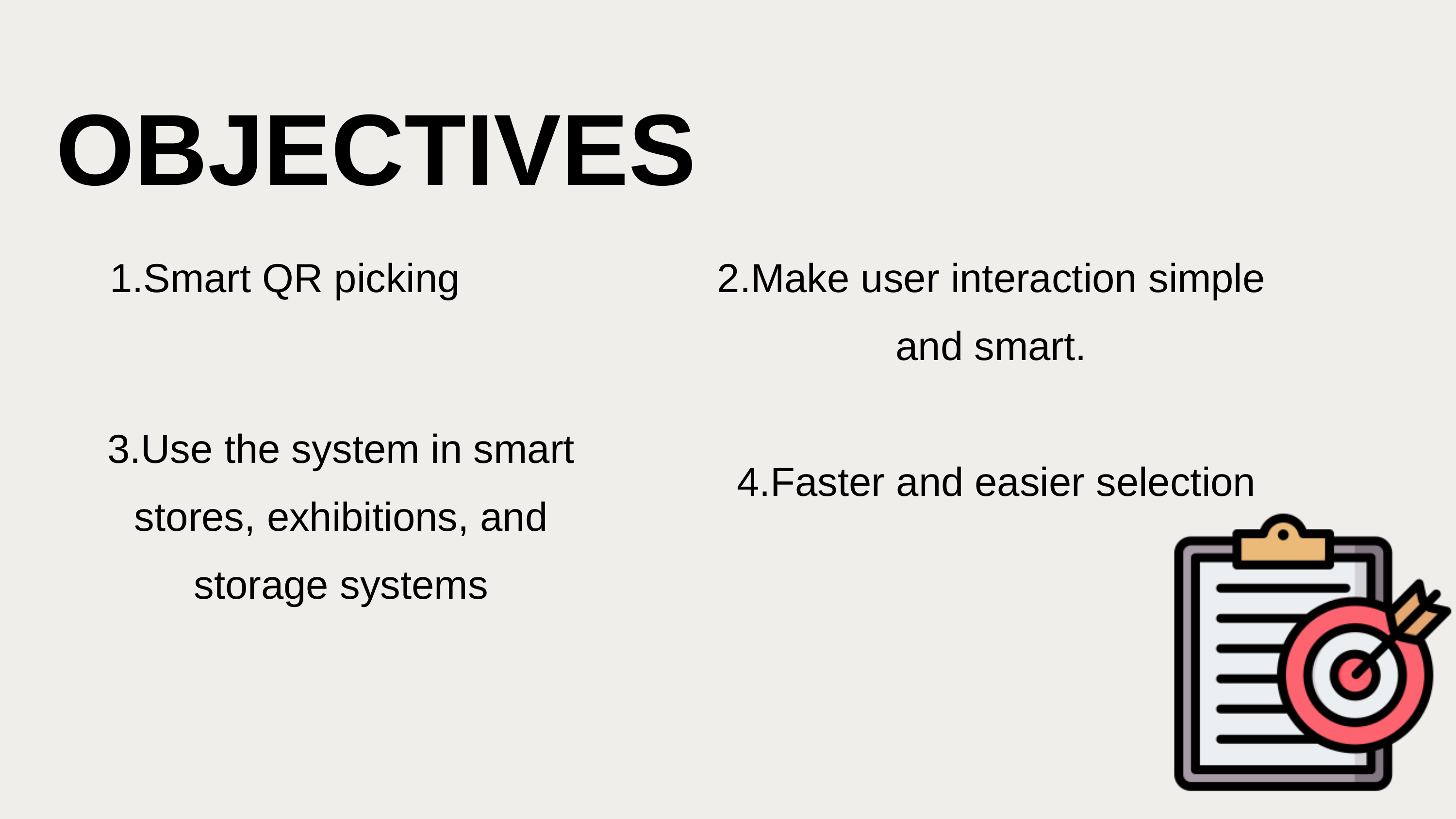

OBJECTIVES
1.Smart QR picking

2.Make user interaction simple and smart.
3.Use the system in smart stores, exhibitions, and storage systems
4.Faster and easier selection